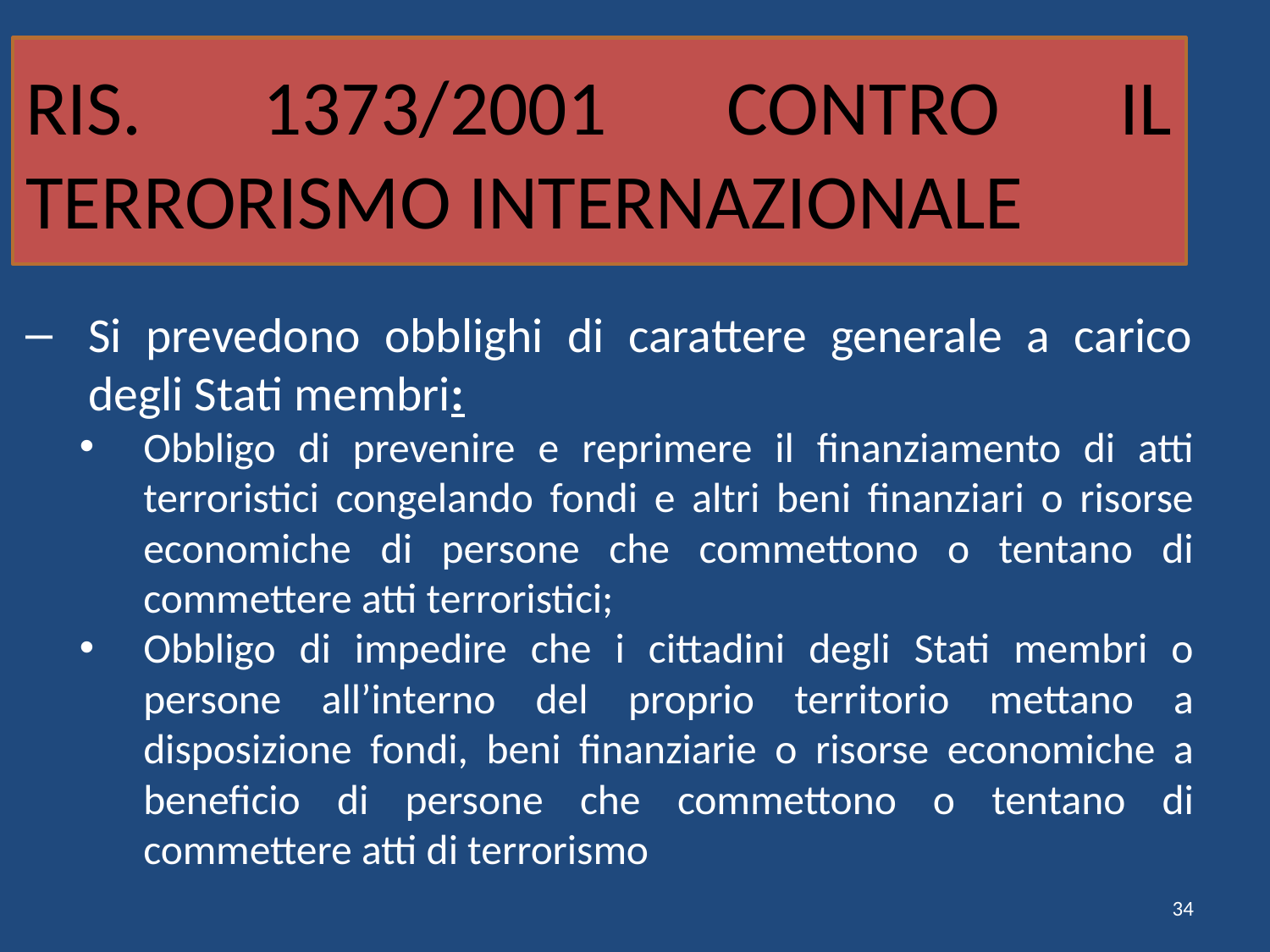

# RIS. 1373/2001 CONTRO IL TERRORISMO INTERNAZIONALE
Si prevedono obblighi di carattere generale a carico degli Stati membri:
Obbligo di prevenire e reprimere il finanziamento di atti terroristici congelando fondi e altri beni finanziari o risorse economiche di persone che commettono o tentano di commettere atti terroristici;
Obbligo di impedire che i cittadini degli Stati membri o persone all’interno del proprio territorio mettano a disposizione fondi, beni finanziarie o risorse economiche a beneficio di persone che commettono o tentano di commettere atti di terrorismo
34